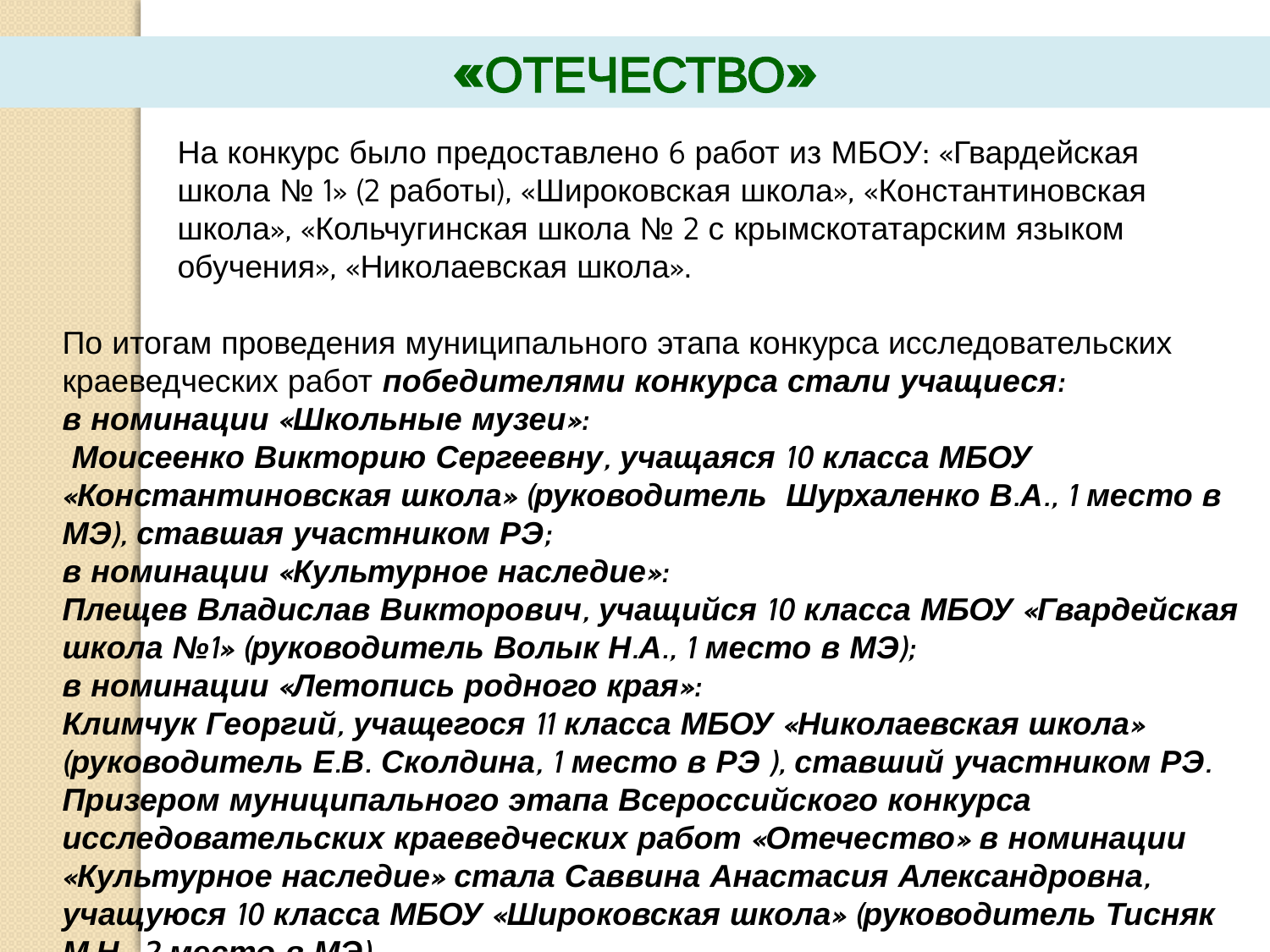

«ОТЕЧЕСТВО»
На конкурс было предоставлено 6 работ из МБОУ: «Гвардейская школа № 1» (2 работы), «Широковская школа», «Константиновская школа», «Кольчугинская школа № 2 с крымскотатарским языком обучения», «Николаевская школа».
По итогам проведения муниципального этапа конкурса исследовательских краеведческих работ победителями конкурса стали учащиеся:
в номинации «Школьные музеи»:
 Моисеенко Викторию Сергеевну, учащаяся 10 класса МБОУ «Константиновская школа» (руководитель  Шурхаленко В.А., 1 место в МЭ), ставшая участником РЭ;
в номинации «Культурное наследие»:
Плещев Владислав Викторович, учащийся 10 класса МБОУ «Гвардейская школа №1» (руководитель Волык Н.А., 1 место в МЭ);
в номинации «Летопись родного края»:
Климчук Георгий, учащегося 11 класса МБОУ «Николаевская школа» (руководитель Е.В. Сколдина, 1 место в РЭ ), ставший участником РЭ.
Призером муниципального этапа Всероссийского конкурса исследовательских краеведческих работ «Отечество» в номинации «Культурное наследие» стала Саввина Анастасия Александровна, учащуюся 10 класса МБОУ «Широковская школа» (руководитель Тисняк М.Н., 2 место в МЭ).